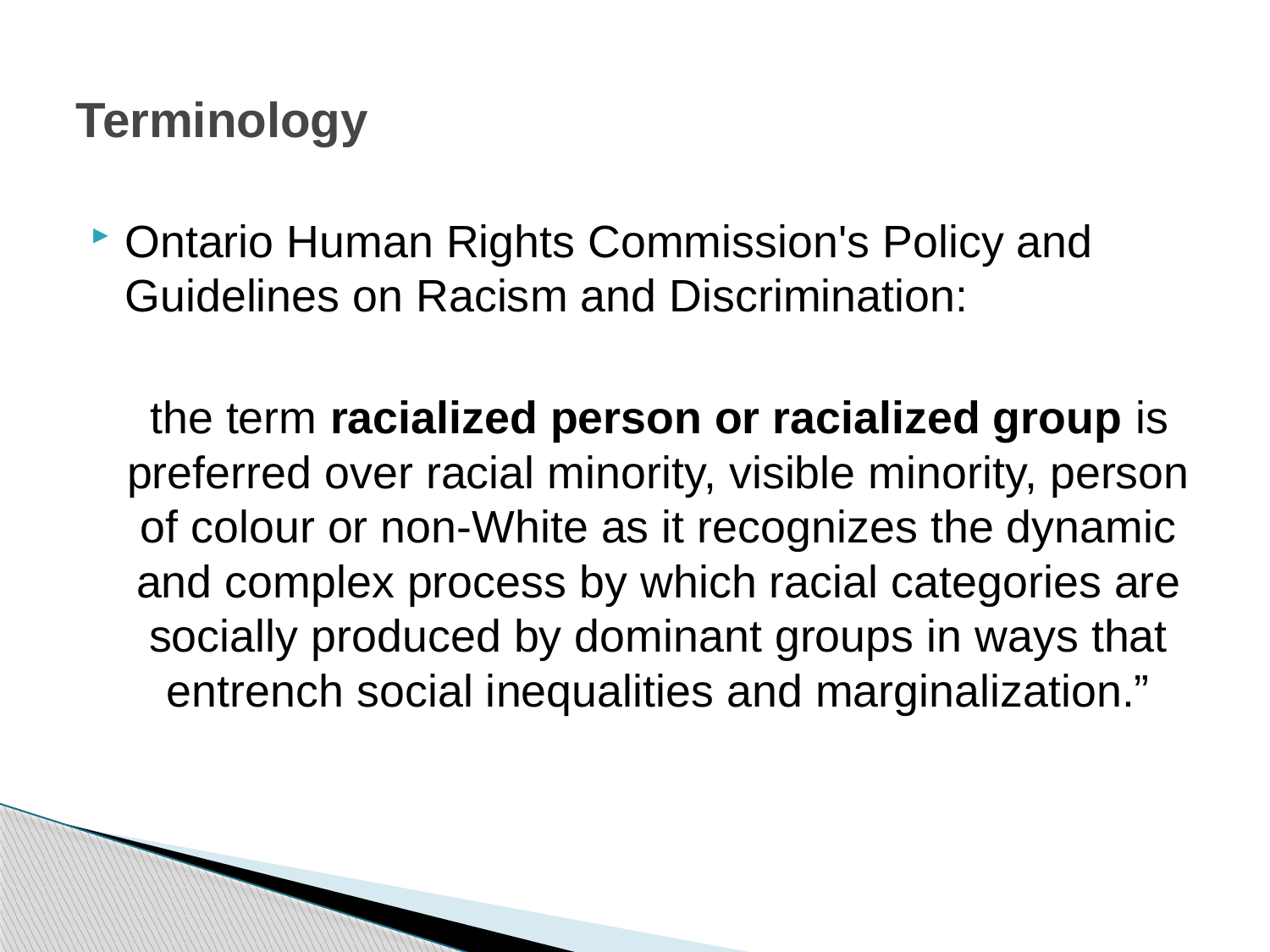

# Terminology
Ontario Human Rights Commission's Policy and Guidelines on Racism and Discrimination:

	the term racialized person or racialized group is preferred over racial minority, visible minority, person of colour or non-White as it recognizes the dynamic and complex process by which racial categories are socially produced by dominant groups in ways that entrench social inequalities and marginalization.”